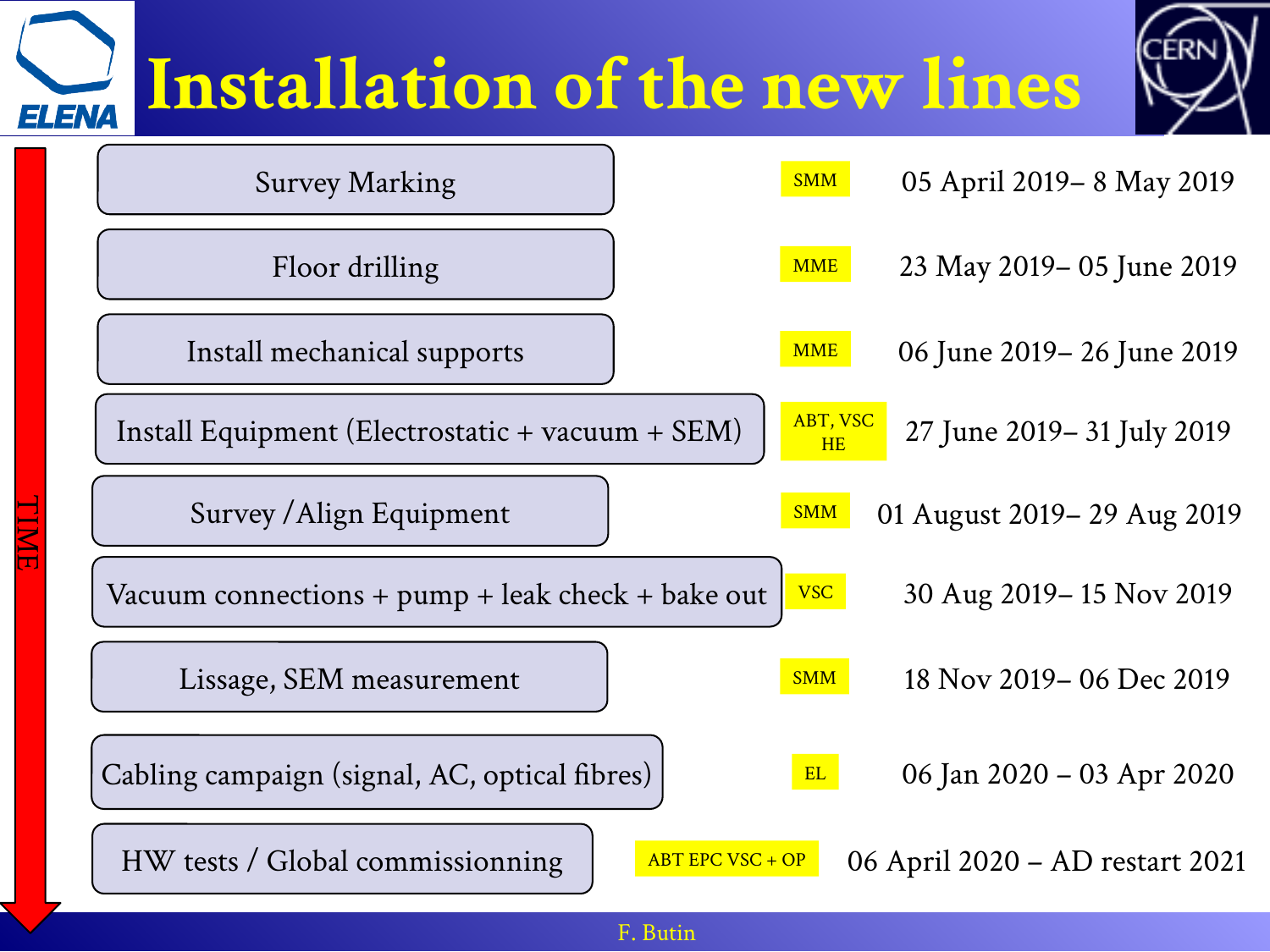

# Installation of the new lines
Survey Marking
05 April 2019– 8 May 2019
SMM
Floor drilling
23 May 2019– 05 June 2019
MME
Install mechanical supports
06 June 2019– 26 June 2019
MME
Install Equipment (Electrostatic + vacuum + SEM)
ABT, VSC
HE
27 June 2019– 31 July 2019
Survey /Align Equipment
01 August 2019– 29 Aug 2019
SMM
TIME
Vacuum connections + pump + leak check + bake out
30 Aug 2019– 15 Nov 2019
VSC
Lissage, SEM measurement
18 Nov 2019– 06 Dec 2019
SMM
Cabling campaign (signal, AC, optical fibres)
06 Jan 2020 – 03 Apr 2020
EL
HW tests / Global commissionning
06 April 2020 – AD restart 2021
ABT EPC VSC + OP
F. Butin